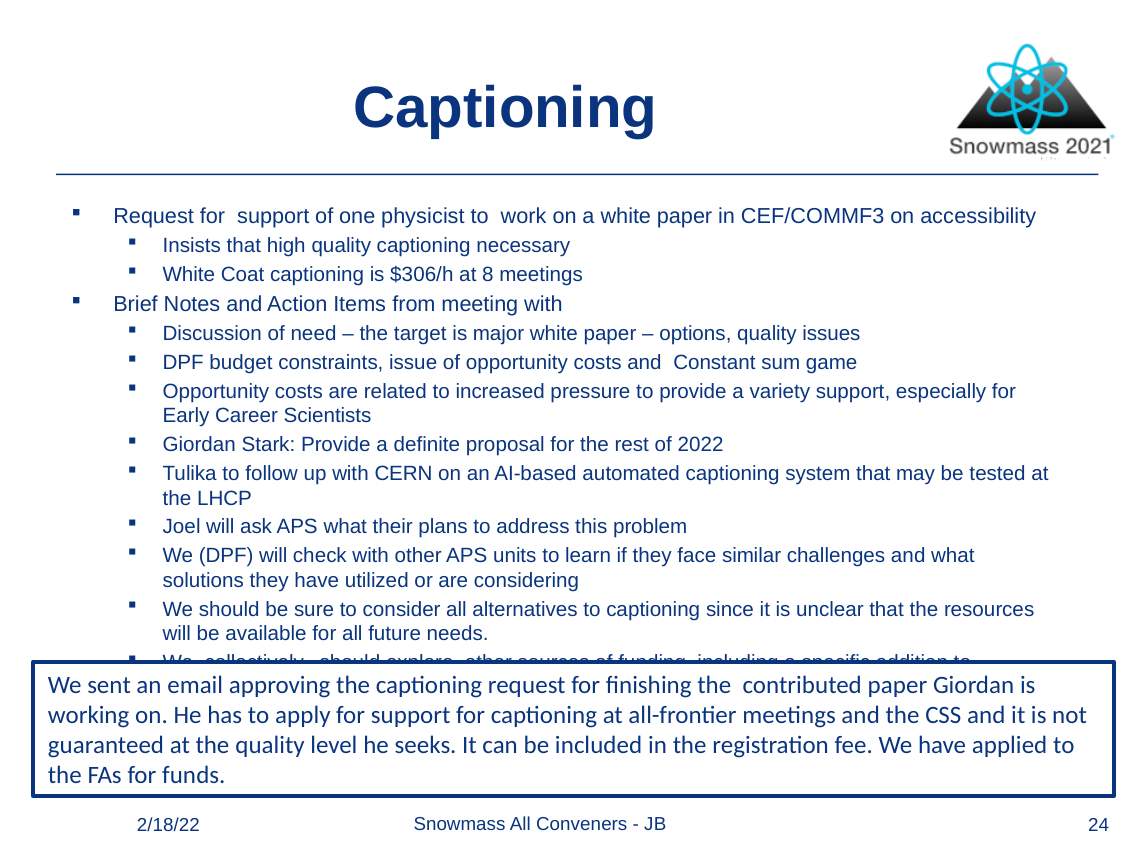

# Captioning
Request for  support of one physicist to  work on a white paper in CEF/COMMF3 on accessibility
Insists that high quality captioning necessary
White Coat captioning is $306/h at 8 meetings
Brief Notes and Action Items from meeting with
Discussion of need – the target is major white paper – options, quality issues
DPF budget constraints, issue of opportunity costs and  Constant sum game
Opportunity costs are related to increased pressure to provide a variety support, especially for Early Career Scientists
Giordan Stark: Provide a definite proposal for the rest of 2022
Tulika to follow up with CERN on an AI-based automated captioning system that may be tested at the LHCP
Joel will ask APS what their plans to address this problem
We (DPF) will check with other APS units to learn if they face similar challenges and what solutions they have utilized or are considering
We should be sure to consider all alternatives to captioning since it is unclear that the resources will be available for all future needs.
We, collectively,  should explore  other sources of funding, including a specific addition to conference fees, private funds, some form of crowd-sourcing …
If any your Divisions have good solutions or want to work with us to find them, let us know

We sent an email approving the captioning request for finishing the  contributed paper Giordan is working on. He has to apply for support for captioning at all-frontier meetings and the CSS and it is not guaranteed at the quality level he seeks. It can be included in the registration fee. We have applied to the FAs for funds.
24
Snowmass All Conveners - JB
2/18/22